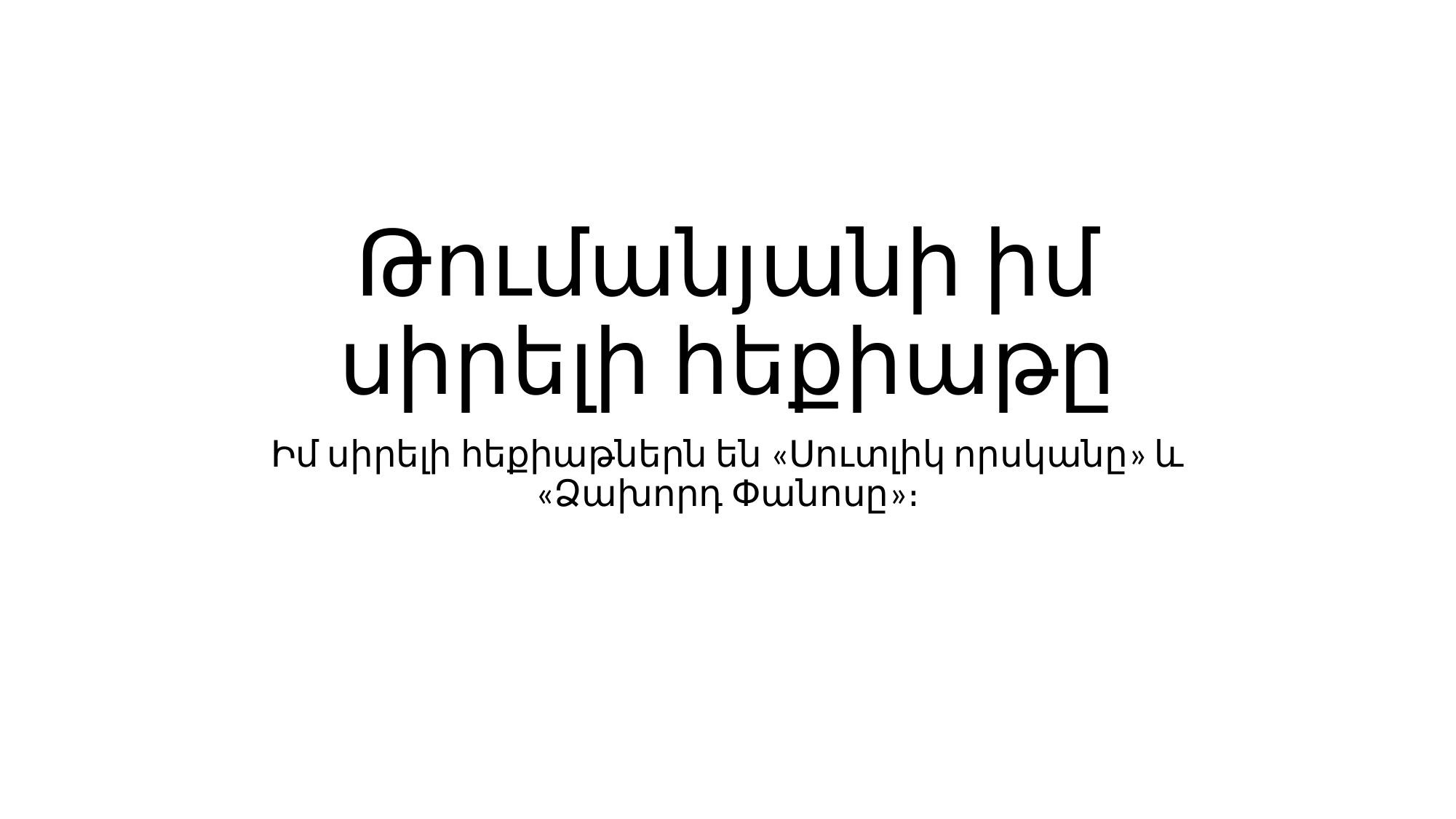

# Թումանյանի իմ սիրելի հեքիաթը
Իմ սիրելի հեքիաթներն են «Սուտլիկ որսկանը» և «Ձախորդ Փանոսը»։